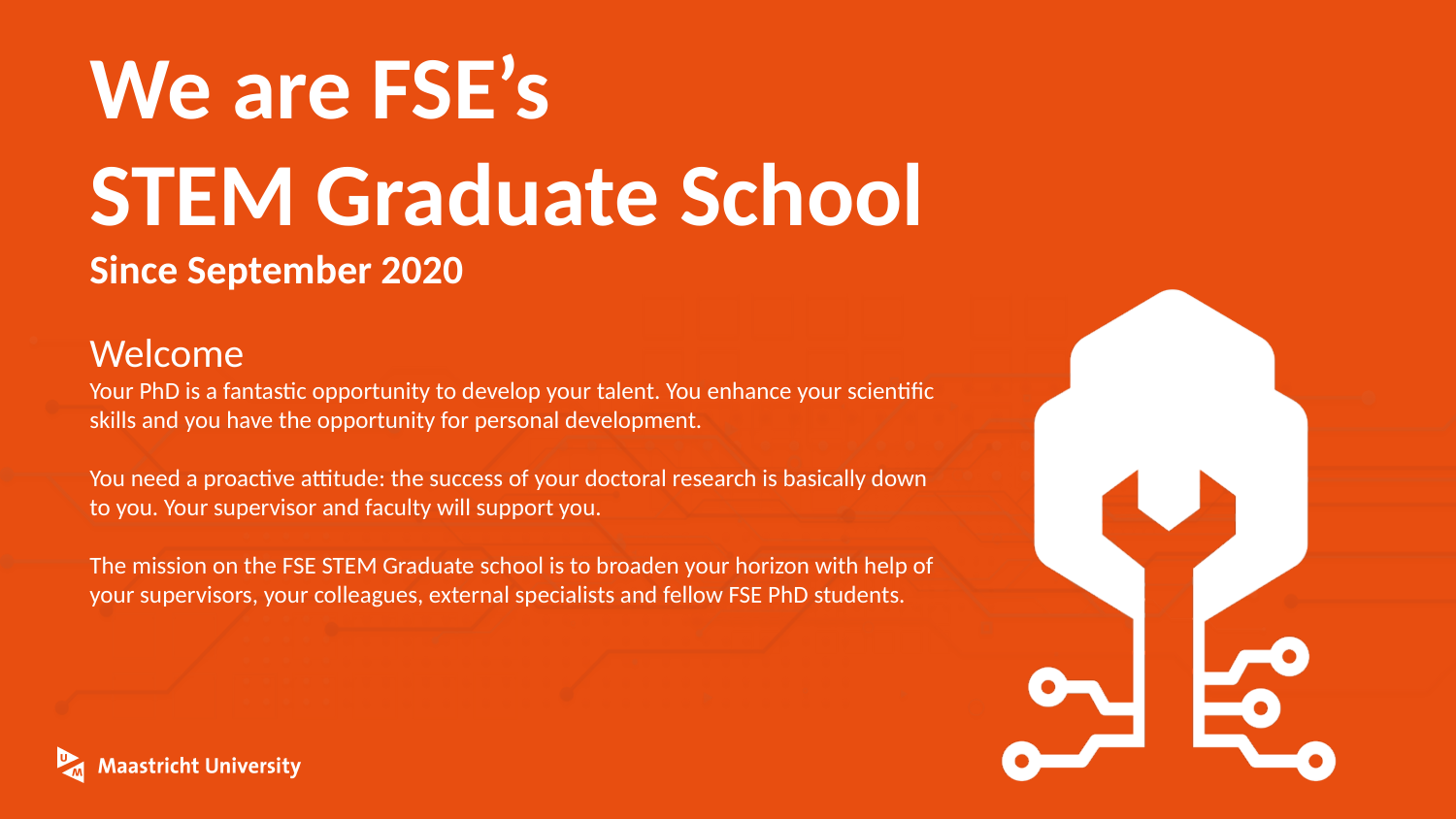

# We are FSE’s STEM Graduate School Since September 2020
Welcome
Your PhD is a fantastic opportunity to develop your talent. You enhance your scientific skills and you have the opportunity for personal development.

You need a proactive attitude: the success of your doctoral research is basically down to you. Your supervisor and faculty will support you.

The mission on the FSE STEM Graduate school is to broaden your horizon with help of your supervisors, your colleagues, external specialists and fellow FSE PhD students.